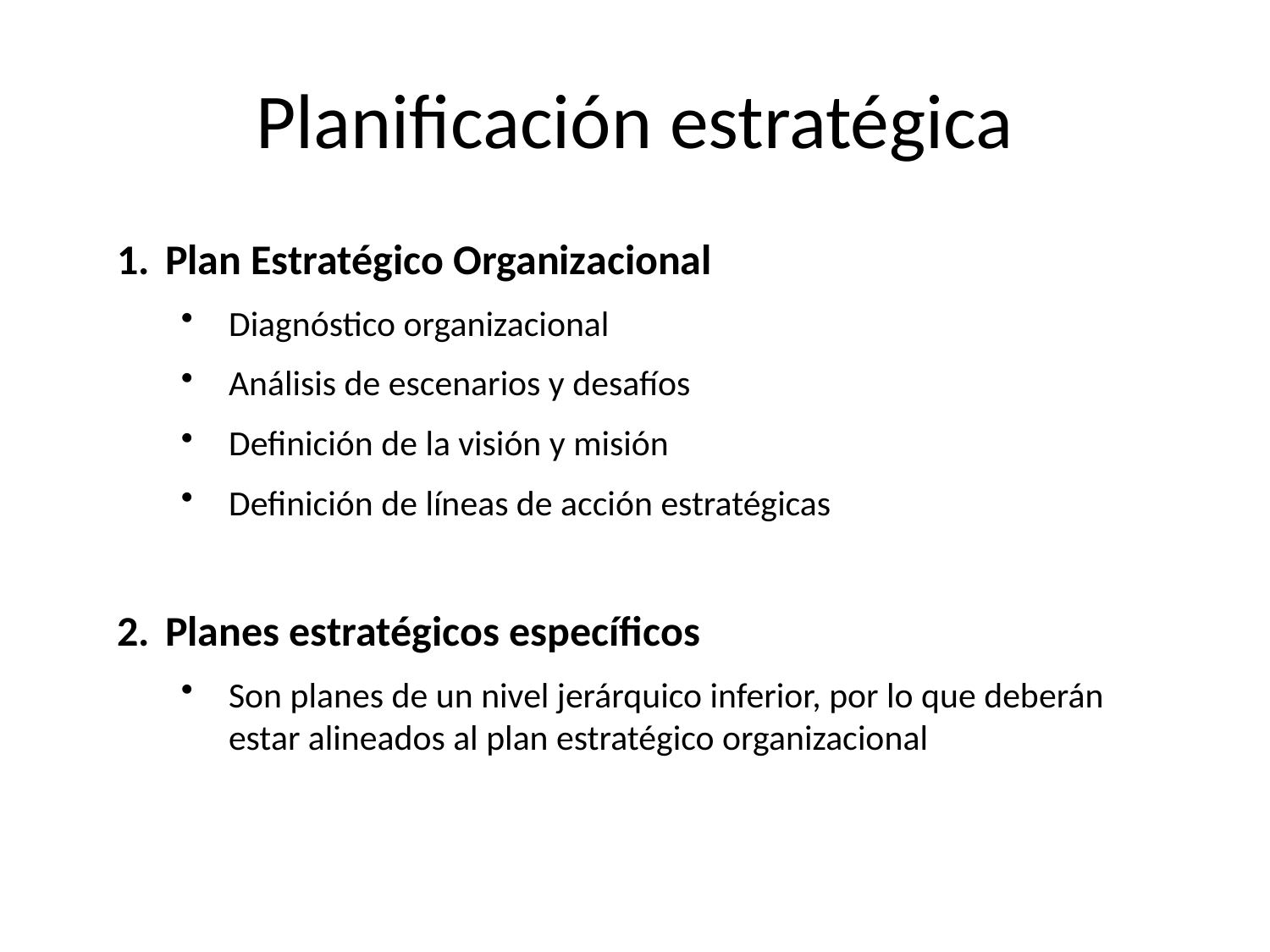

# Planificación estratégica
Plan Estratégico Organizacional
Diagnóstico organizacional
Análisis de escenarios y desafíos
Definición de la visión y misión
Definición de líneas de acción estratégicas

Planes estratégicos específicos
Son planes de un nivel jerárquico inferior, por lo que deberán estar alineados al plan estratégico organizacional